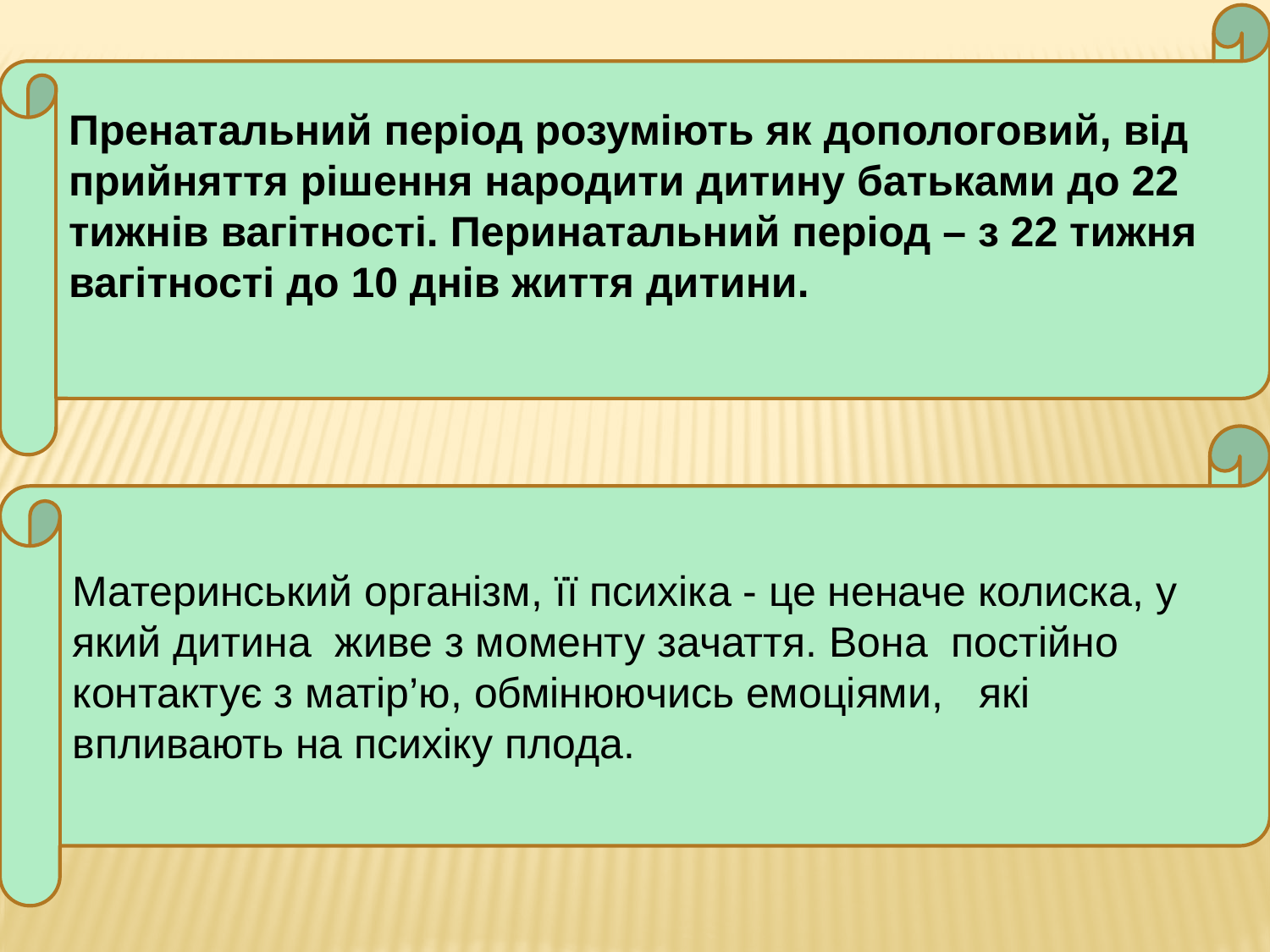

Пренатальний період розуміють як допологовий, від прийняття рішення народити дитину батьками до 22 тижнів вагітності. Перинатальний період – з 22 тижня вагітності до 10 днів життя дитини.

Материнський організм, її психіка - це неначе колиска, у який дитина  живе з моменту зачаття. Вона  постійно контактує з матір’ю, обмінюючись емоціями,   які впливають на психіку плода.